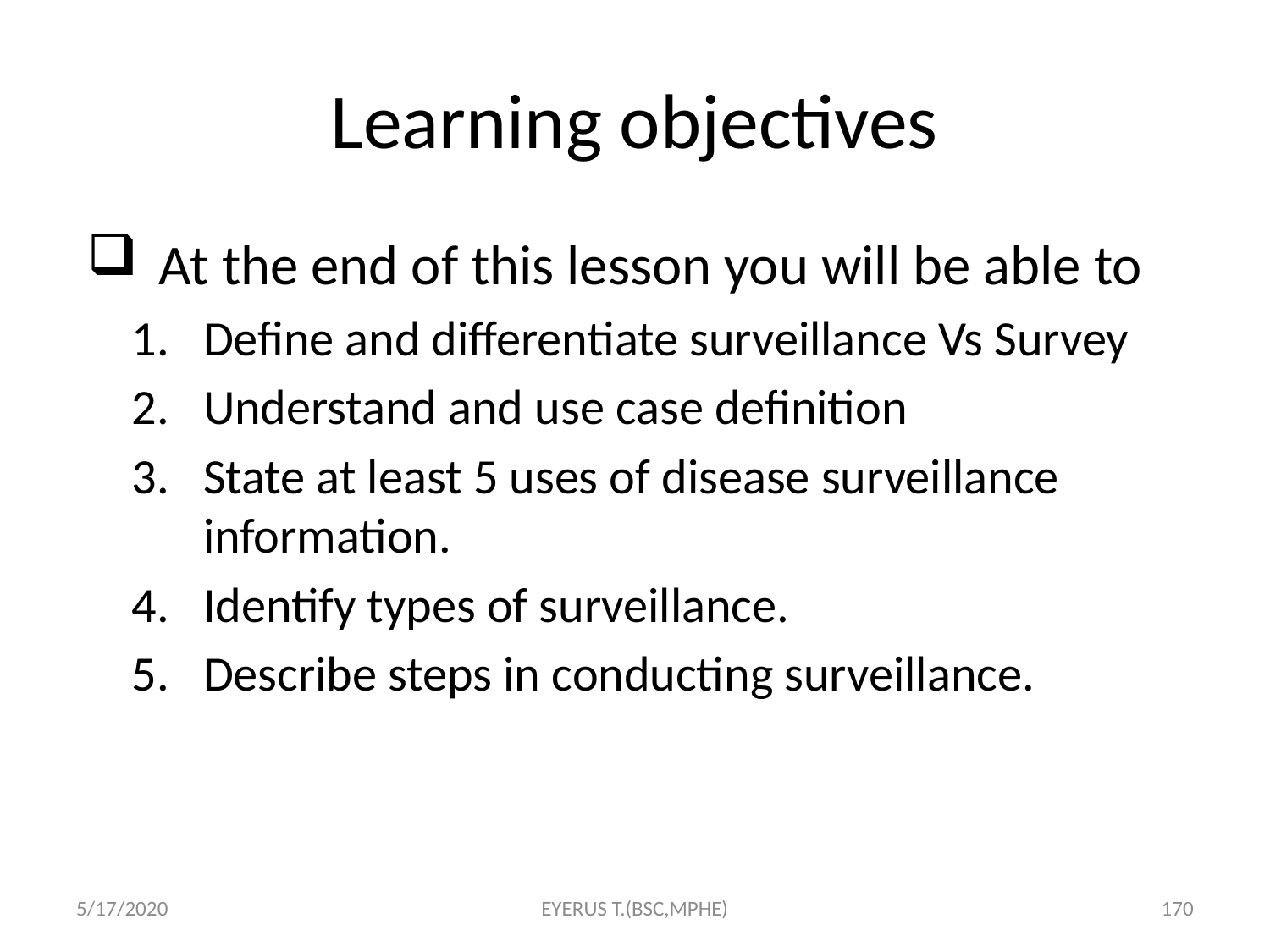

# Learning objectives
At the end of this lesson you will be able to
Define and differentiate surveillance Vs Survey
Understand and use case definition
State at least 5 uses of disease surveillance information.
Identify types of surveillance.
Describe steps in conducting surveillance.

5/17/2020
EYERUS T.(BSC,MPHE)
170